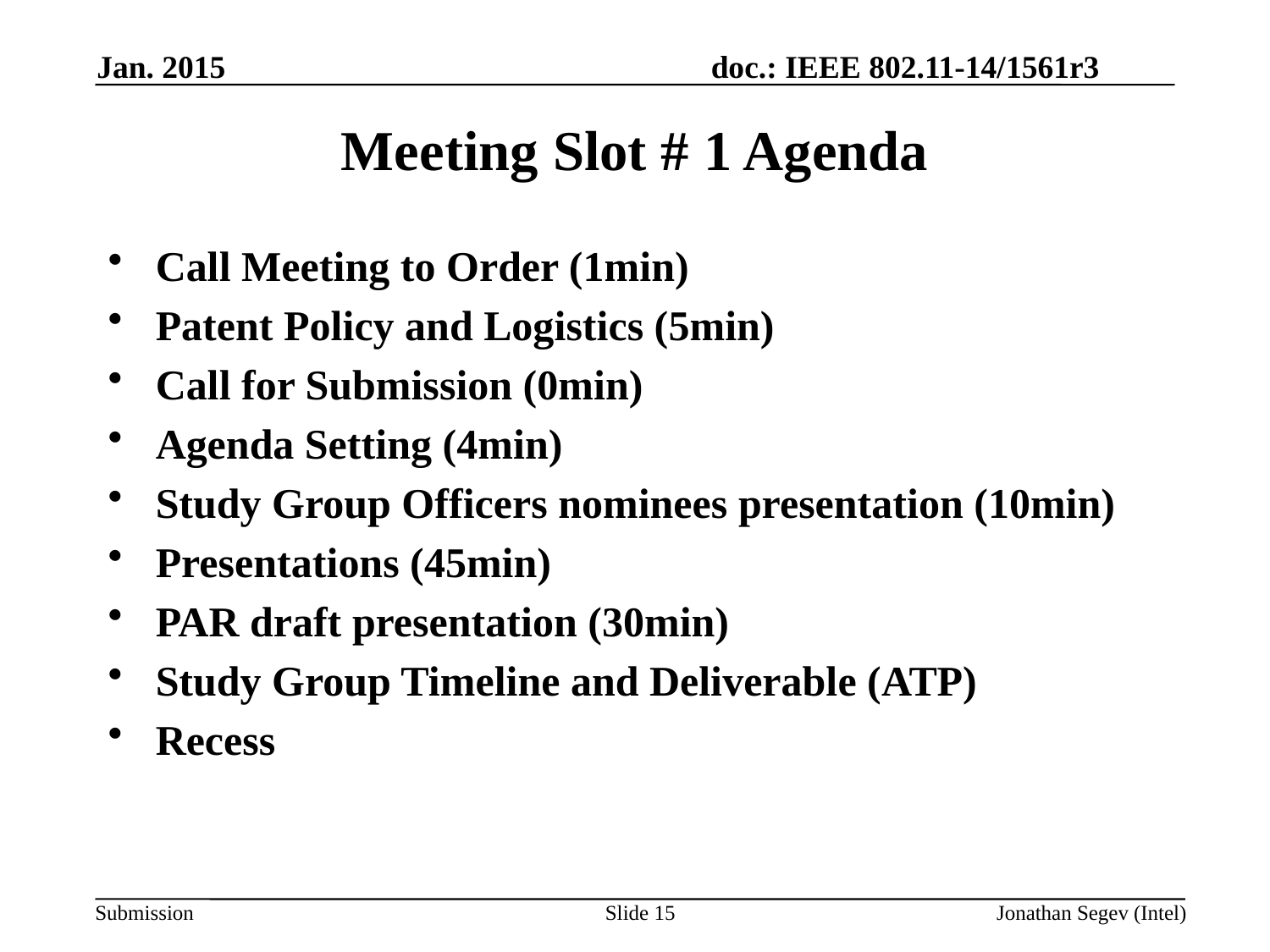

Jan. 2015
Meeting Slot # 1 Agenda
Call Meeting to Order (1min)
Patent Policy and Logistics (5min)
Call for Submission (0min)
Agenda Setting (4min)
Study Group Officers nominees presentation (10min)
Presentations (45min)
PAR draft presentation (30min)
Study Group Timeline and Deliverable (ATP)
Recess

Slide 15
Jonathan Segev (Intel)